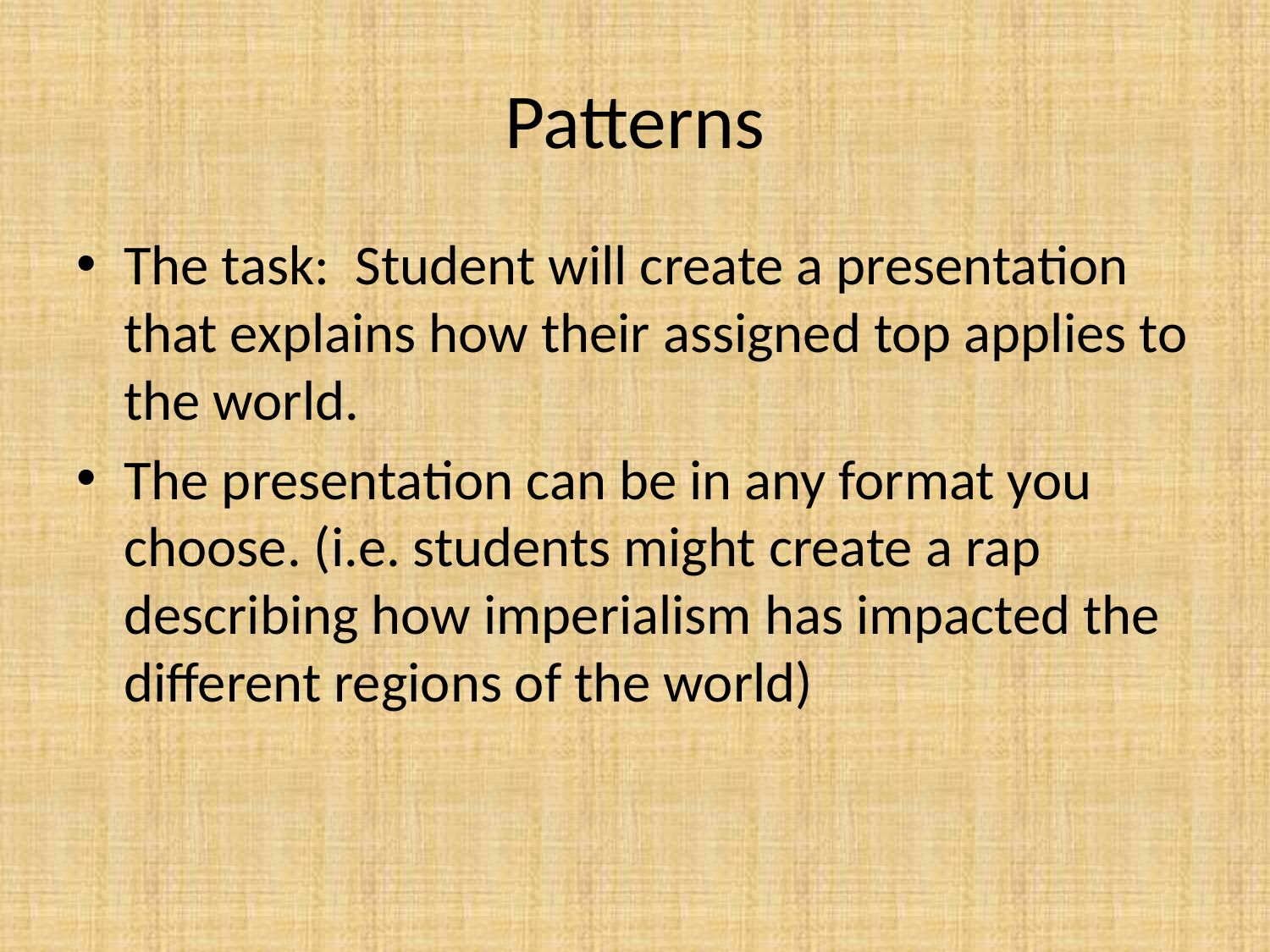

# Patterns
The task:  Student will create a presentation that explains how their assigned top applies to the world.
The presentation can be in any format you choose. (i.e. students might create a rap describing how imperialism has impacted the different regions of the world)